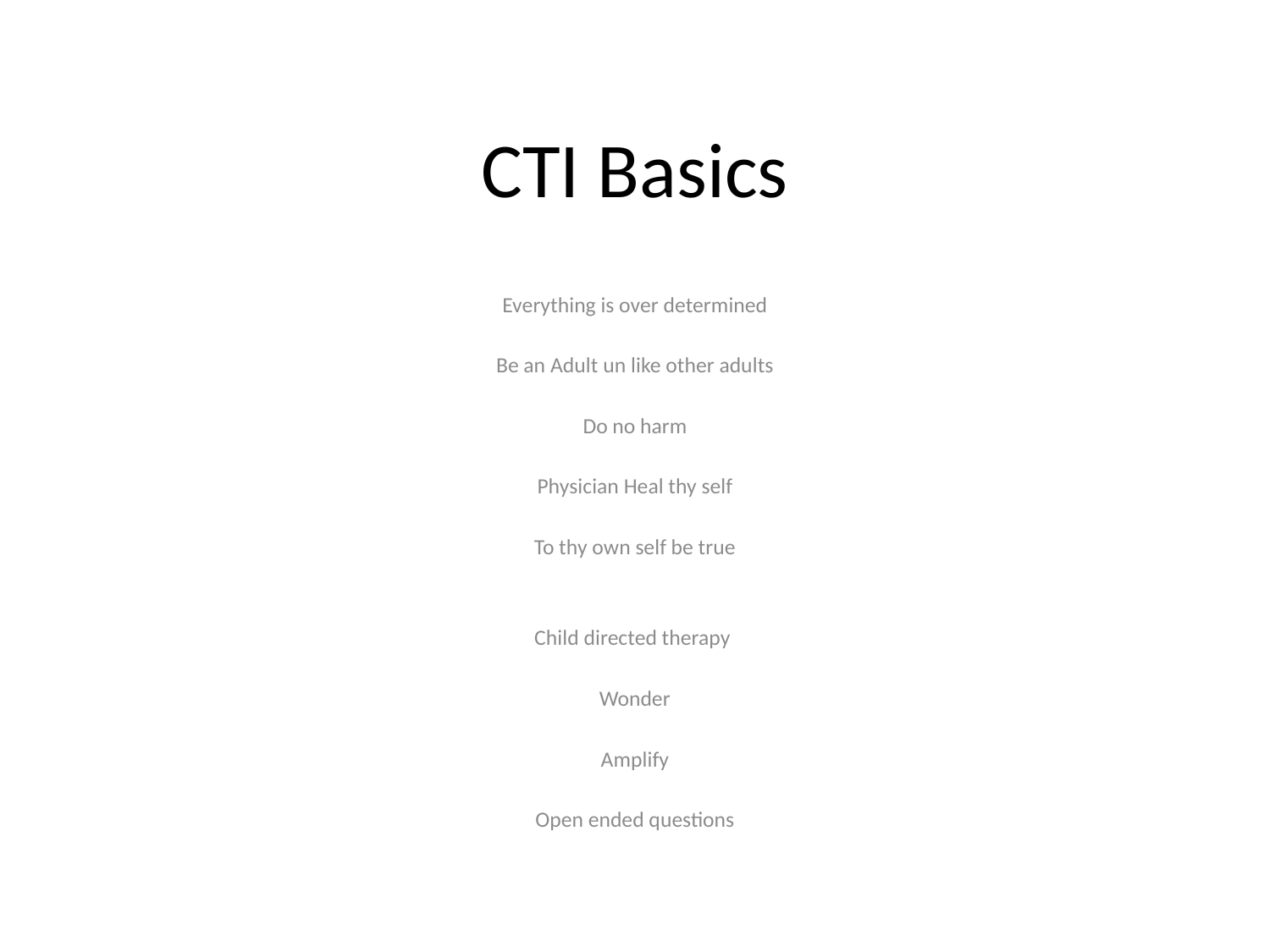

# CTI Basics
Everything is over determined

Be an Adult un like other adults

Do no harm

Physician Heal thy self

To thy own self be true

Child directed therapy

Wonder

Amplify

Open ended questions